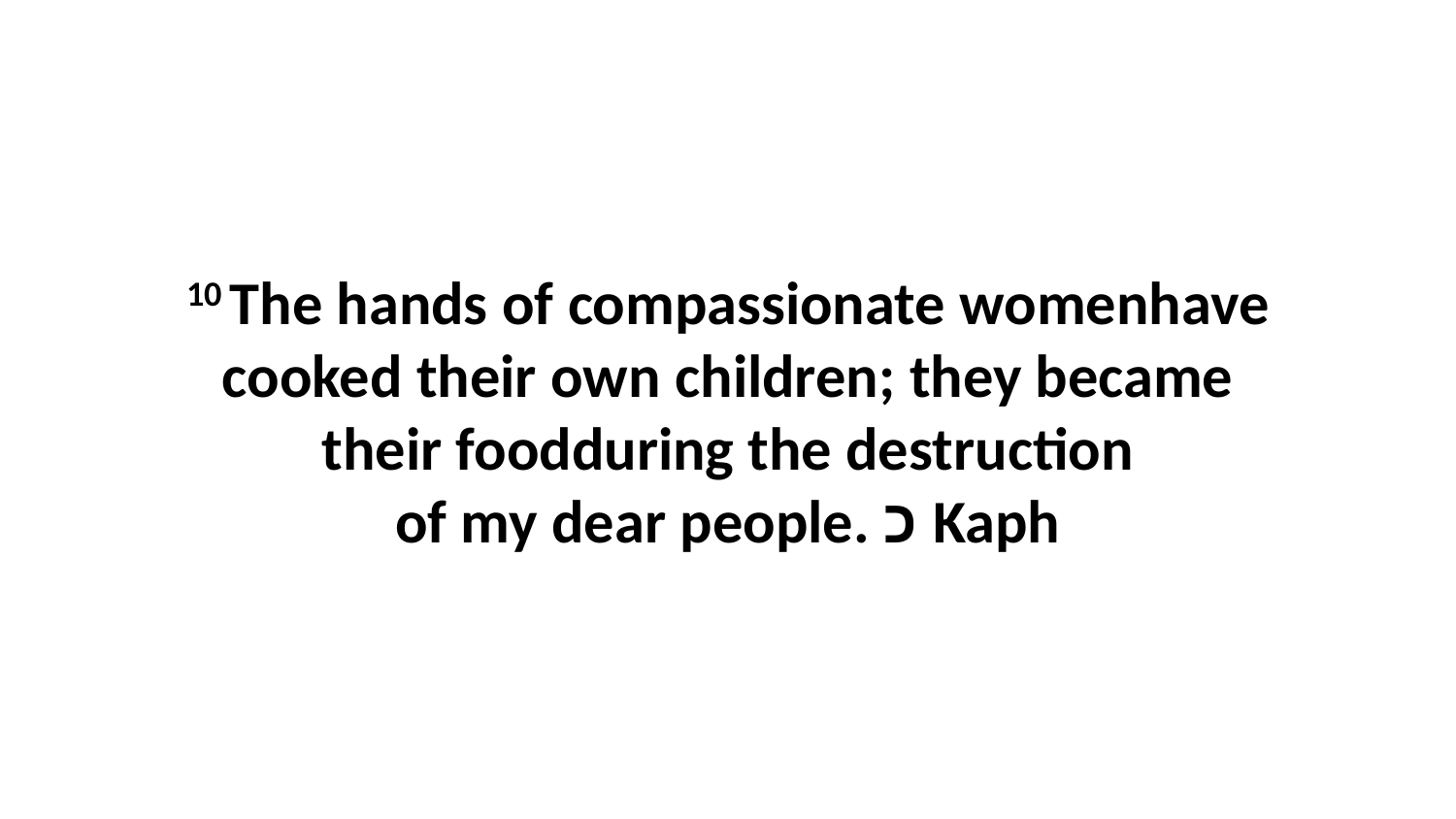

10 The hands of compassionate womenhave cooked their own children; they became their foodduring the destruction of my dear people. כ Kaph